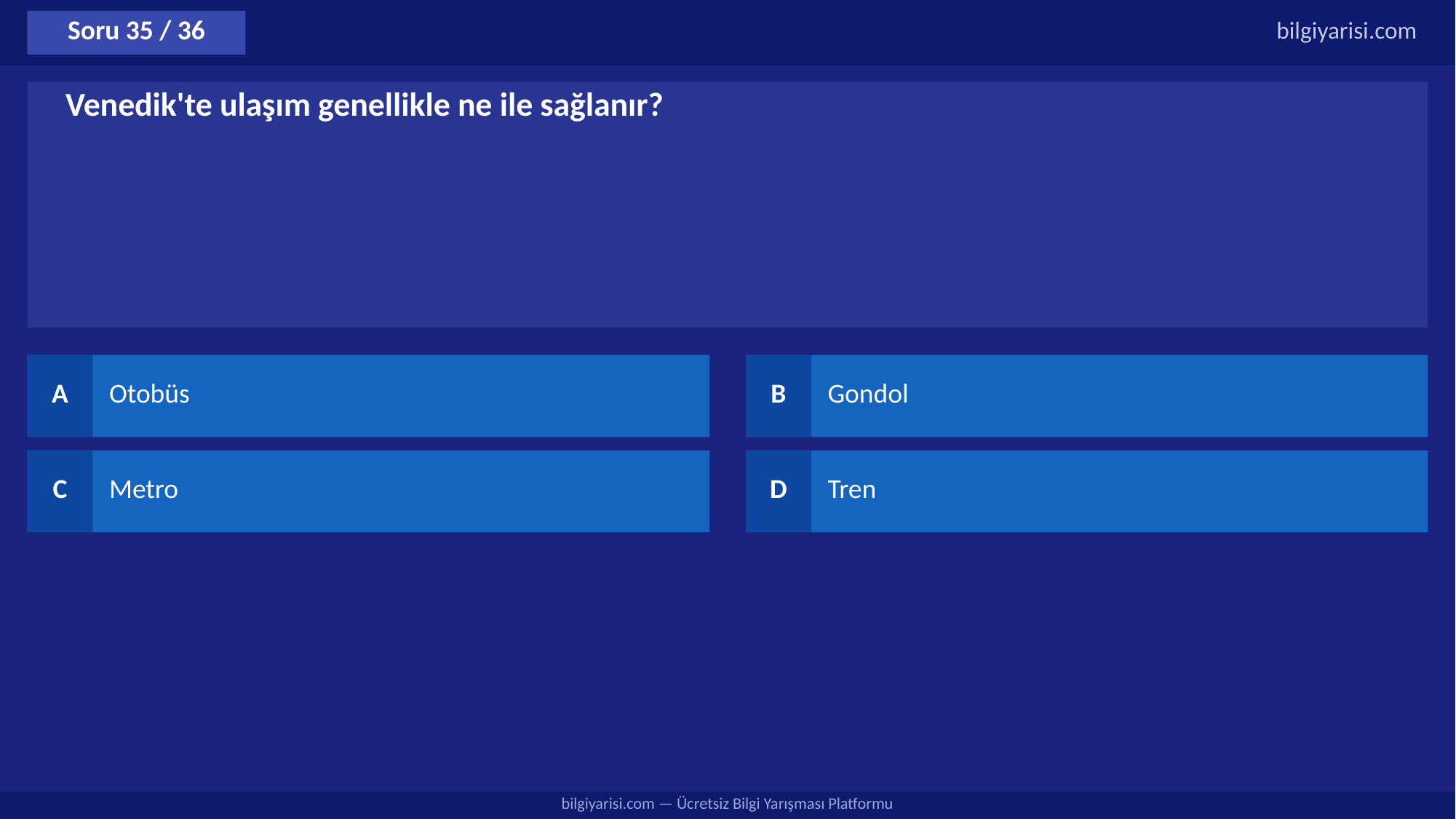

Soru 35 / 36
bilgiyarisi.com

Venedik'te ulaşım genellikle ne ile sağlanır?

A
Otobüs

B
Gondol

C
Metro

D
Tren
bilgiyarisi.com — Ücretsiz Bilgi Yarışması Platformu